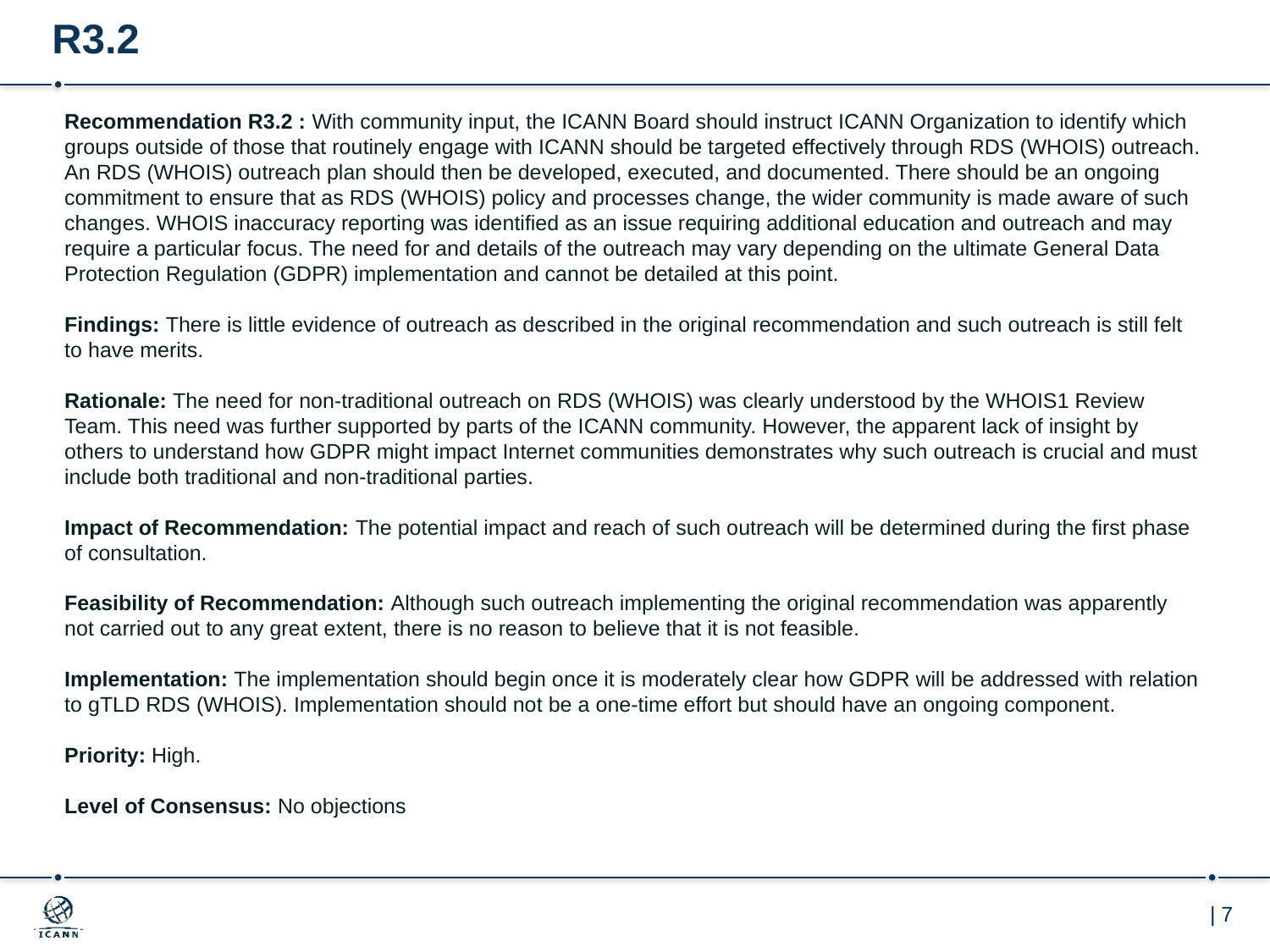

# R3.2
Recommendation R3.2 : With community input, the ICANN Board should instruct ICANN Organization to identify which groups outside of those that routinely engage with ICANN should be targeted effectively through RDS (WHOIS) outreach. An RDS (WHOIS) outreach plan should then be developed, executed, and documented. There should be an ongoing commitment to ensure that as RDS (WHOIS) policy and processes change, the wider community is made aware of such changes. WHOIS inaccuracy reporting was identified as an issue requiring additional education and outreach and may require a particular focus. The need for and details of the outreach may vary depending on the ultimate General Data Protection Regulation (GDPR) implementation and cannot be detailed at this point.

Findings: There is little evidence of outreach as described in the original recommendation and such outreach is still felt to have merits.

Rationale: The need for non-traditional outreach on RDS (WHOIS) was clearly understood by the WHOIS1 Review Team. This need was further supported by parts of the ICANN community. However, the apparent lack of insight by others to understand how GDPR might impact Internet communities demonstrates why such outreach is crucial and must include both traditional and non-traditional parties.

Impact of Recommendation: The potential impact and reach of such outreach will be determined during the first phase of consultation.

Feasibility of Recommendation: Although such outreach implementing the original recommendation was apparently not carried out to any great extent, there is no reason to believe that it is not feasible.

Implementation: The implementation should begin once it is moderately clear how GDPR will be addressed with relation to gTLD RDS (WHOIS). Implementation should not be a one-time effort but should have an ongoing component.

Priority: High.

Level of Consensus: No objections